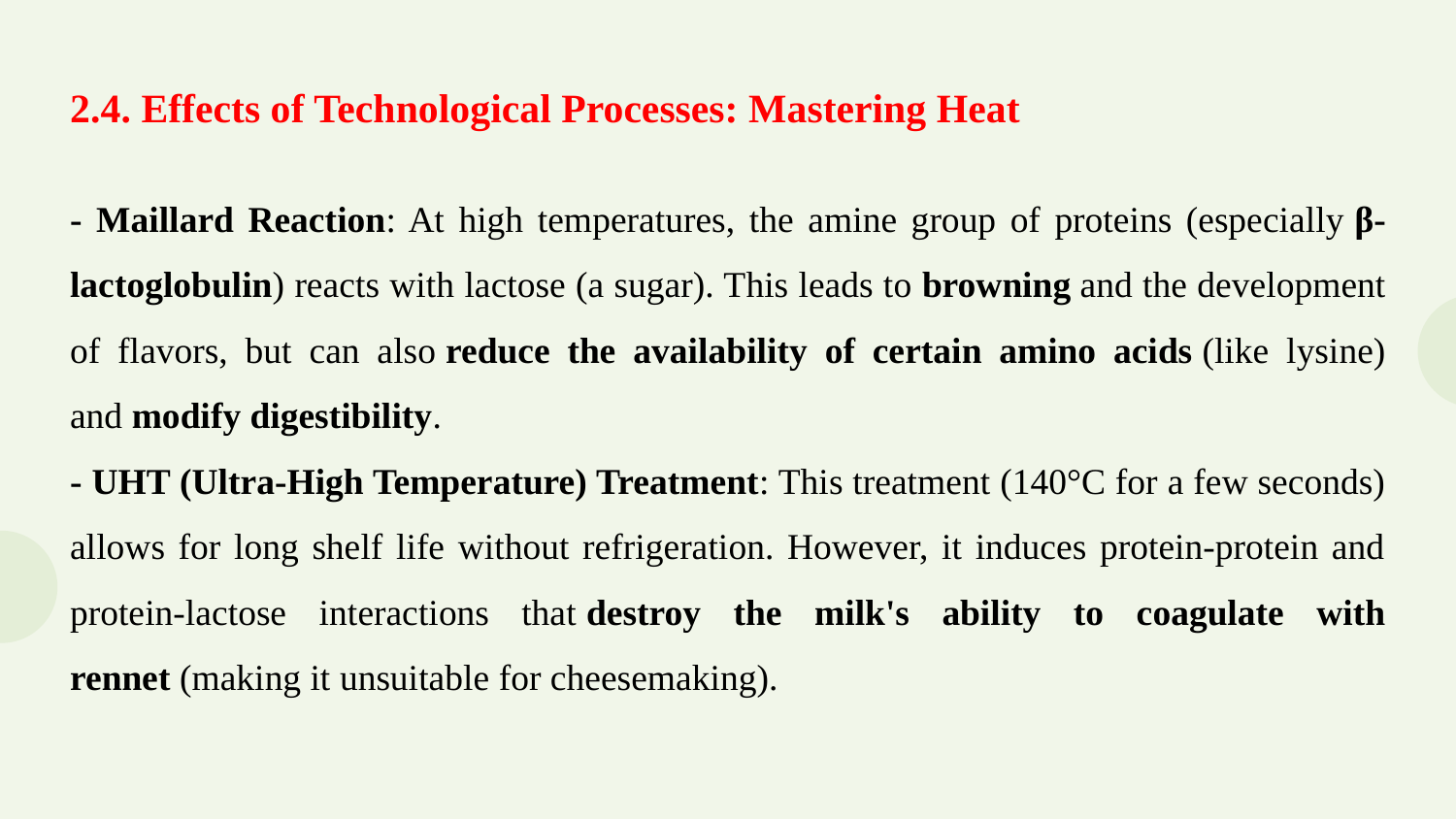

2.4. Effects of Technological Processes: Mastering Heat

- Maillard Reaction: At high temperatures, the amine group of proteins (especially β-lactoglobulin) reacts with lactose (a sugar). This leads to browning and the development of flavors, but can also reduce the availability of certain amino acids (like lysine) and modify digestibility.
- UHT (Ultra-High Temperature) Treatment: This treatment (140°C for a few seconds) allows for long shelf life without refrigeration. However, it induces protein-protein and protein-lactose interactions that destroy the milk's ability to coagulate with rennet (making it unsuitable for cheesemaking).